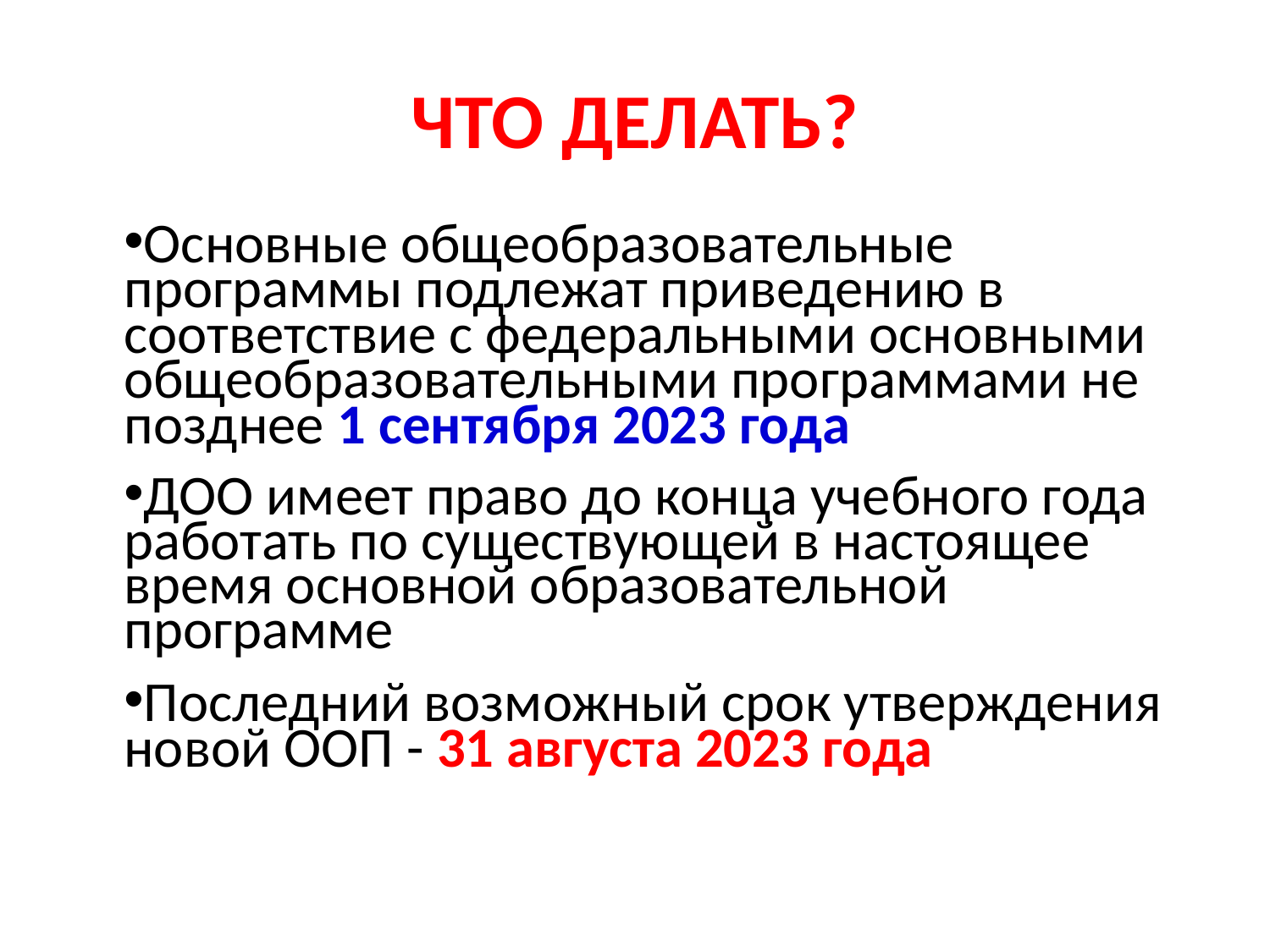

# ЧТО ДЕЛАТЬ?
Основные общеобразовательные программы подлежат приведению в соответствие с федеральными основными общеобразовательными программами не позднее 1 сентября 2023 года
ДОО имеет право до конца учебного года работать по существующей в настоящее время основной образовательной программе
Последний возможный срок утверждения новой ООП - 31 августа 2023 года